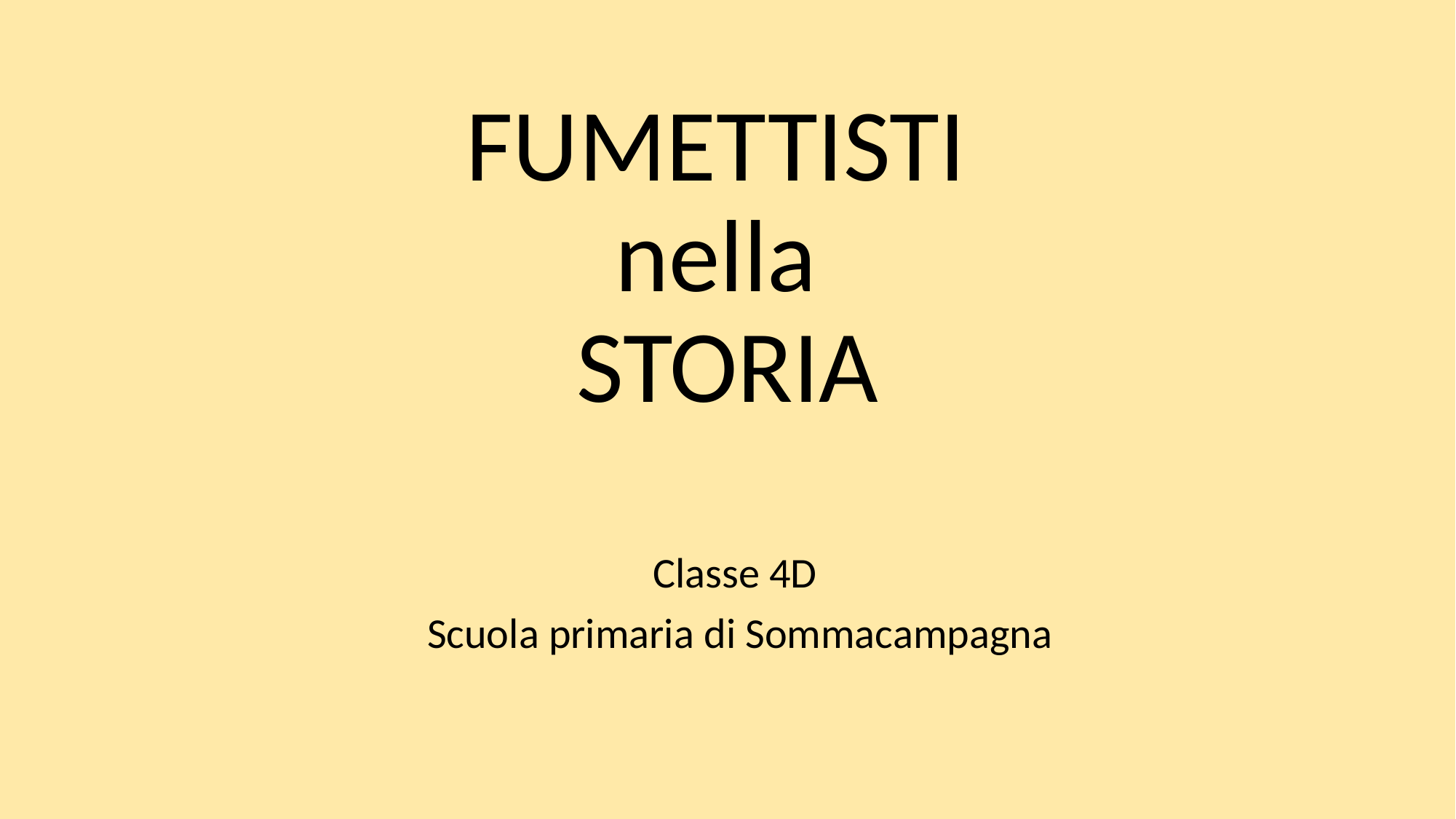

# FUMETTISTI nella STORIA
Classe 4D
Scuola primaria di Sommacampagna